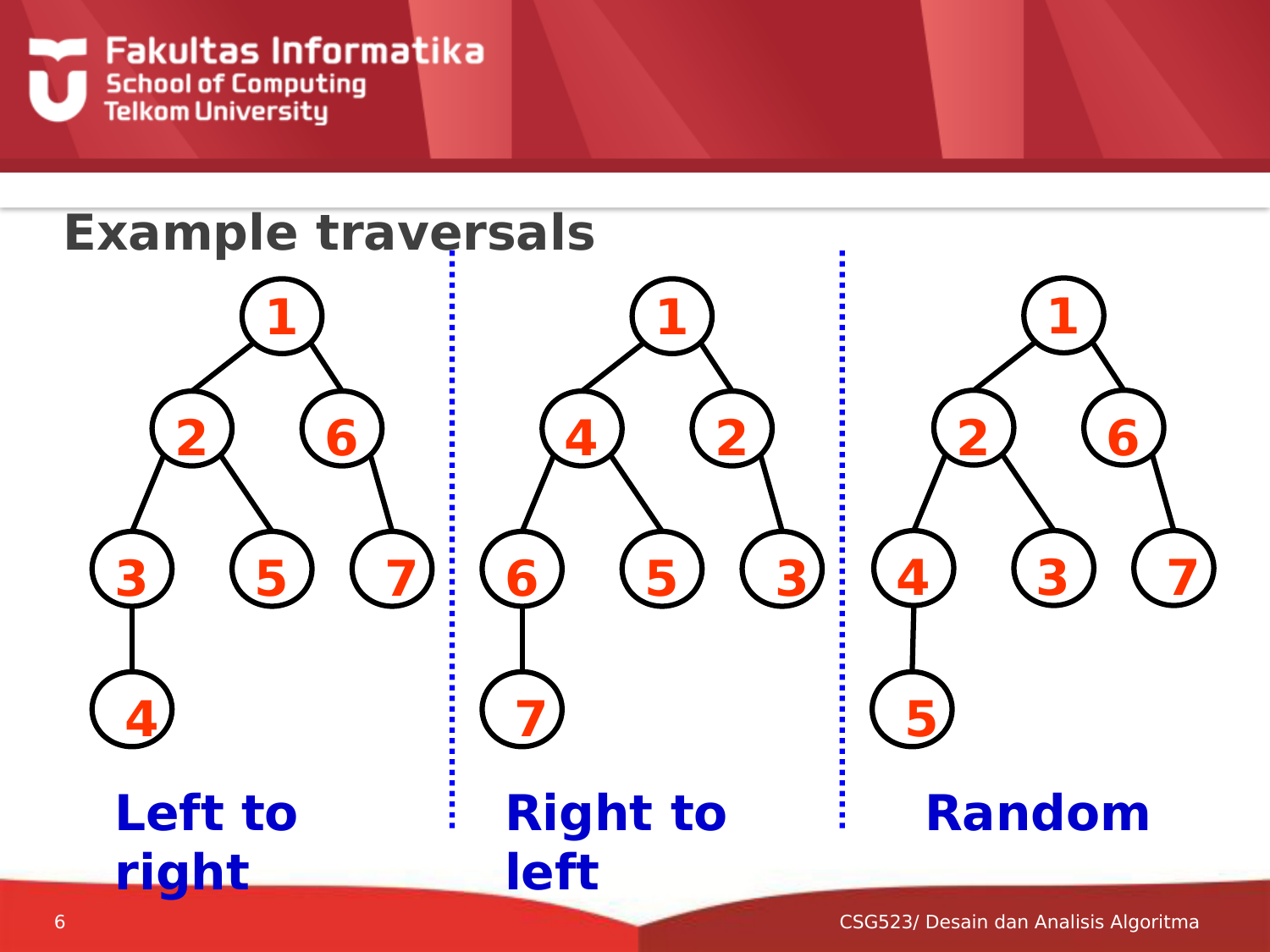

# Example traversals

1

1

1

2
6
2
6
4
2

4
3
7
3
5
7
6
5
3

4
7
5
Left to right
Right to left
Random
CSG523/ Desain dan Analisis Algoritma
6